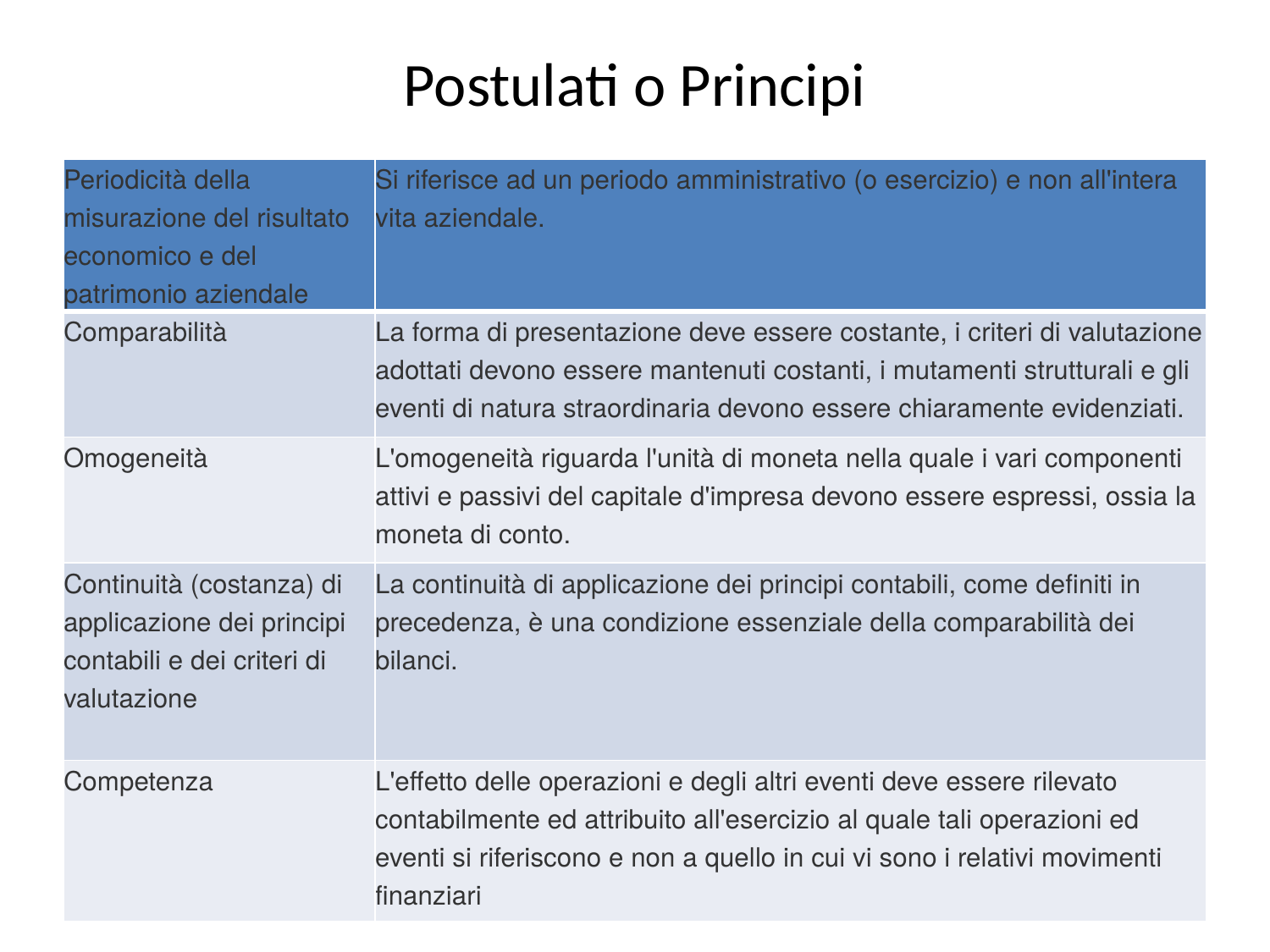

# Postulati o Principi
| Periodicità della misurazione del risultato economico e del patrimonio aziendale | Si riferisce ad un periodo amministrativo (o esercizio) e non all'intera vita aziendale. |
| --- | --- |
| Comparabilità | La forma di presentazione deve essere costante, i criteri di valutazione adottati devono essere mantenuti costanti, i mutamenti strutturali e gli eventi di natura straordinaria devono essere chiaramente evidenziati. |
| Omogeneità | L'omogeneità riguarda l'unità di moneta nella quale i vari componenti attivi e passivi del capitale d'impresa devono essere espressi, ossia la moneta di conto. |
| Continuità (costanza) di applicazione dei principi contabili e dei criteri di valutazione | La continuità di applicazione dei principi contabili, come definiti in precedenza, è una condizione essenziale della comparabilità dei bilanci. |
| Competenza | L'effetto delle operazioni e degli altri eventi deve essere rilevato contabilmente ed attribuito all'esercizio al quale tali operazioni ed eventi si riferiscono e non a quello in cui vi sono i relativi movimenti finanziari |